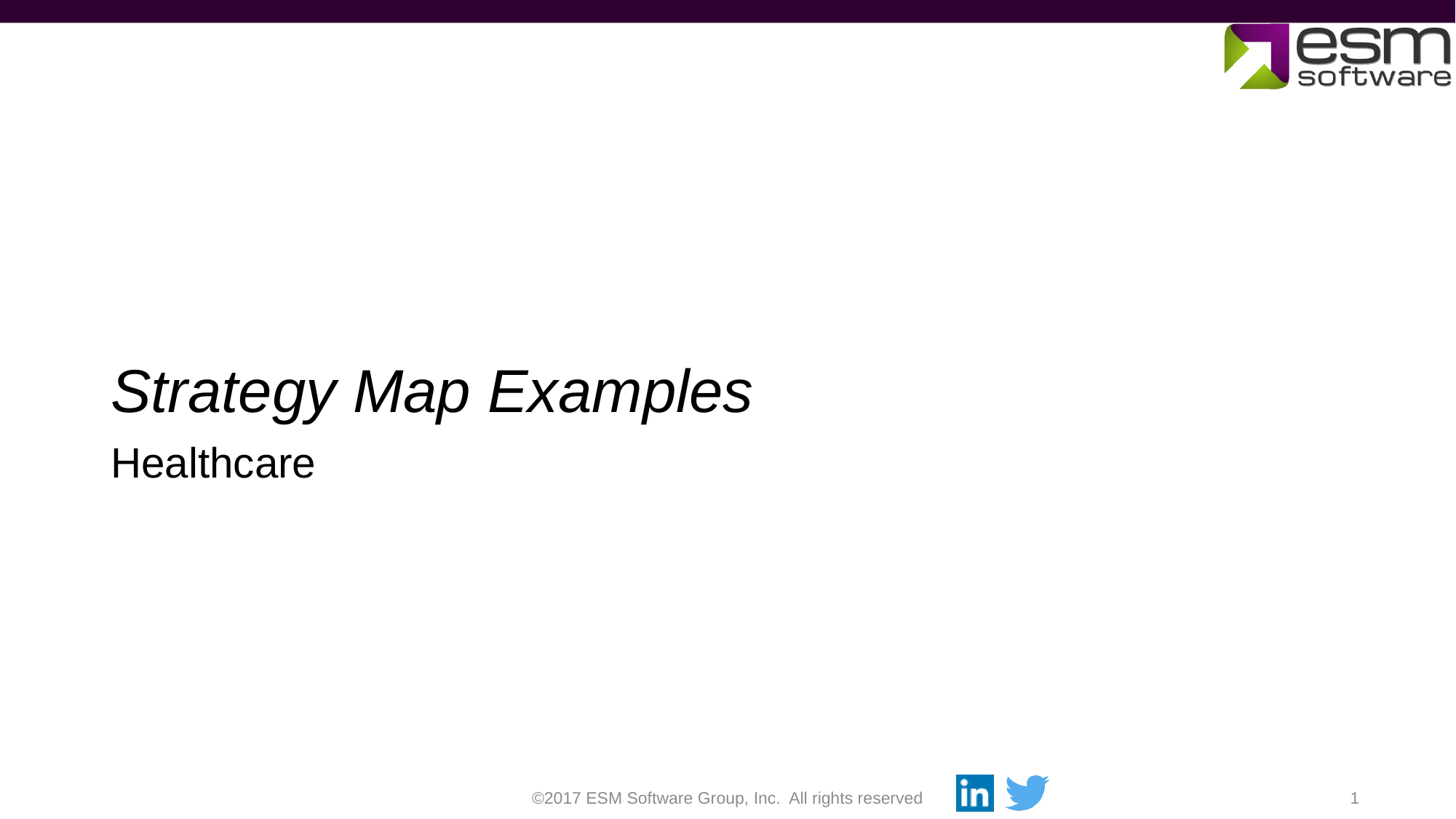

# Strategy Map Examples
Healthcare
1
©2017 ESM Software Group, Inc.  All rights reserved